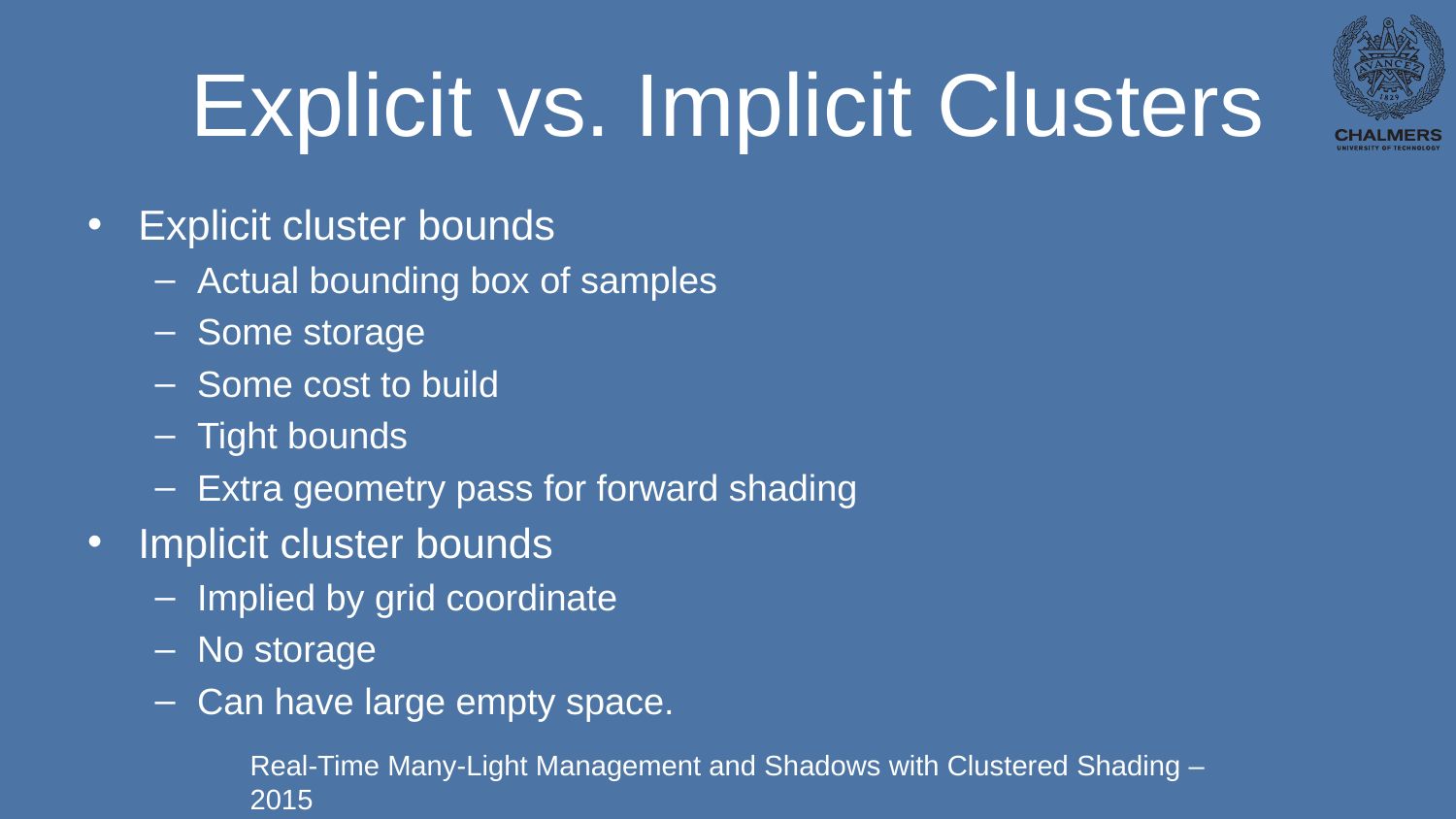

# Explicit vs. Implicit Clusters
Explicit cluster bounds
Actual bounding box of samples
Some storage
Some cost to build
Tight bounds
Extra geometry pass for forward shading
Implicit cluster bounds
Implied by grid coordinate
No storage
Can have large empty space.